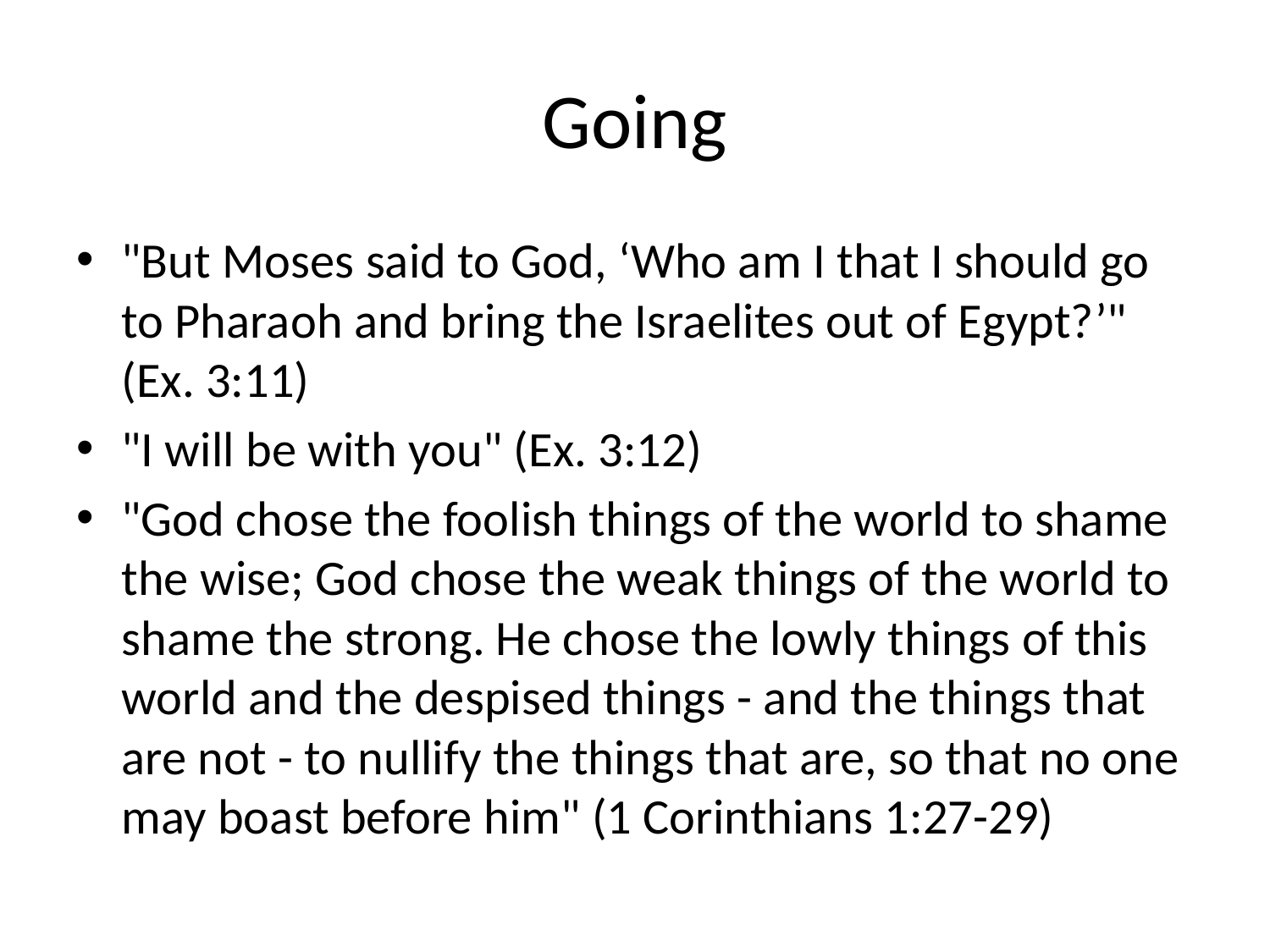

# Going
"But Moses said to God, ‘Who am I that I should go to Pharaoh and bring the Israelites out of Egypt?’" (Ex. 3:11)
"I will be with you" (Ex. 3:12)
"God chose the foolish things of the world to shame the wise; God chose the weak things of the world to shame the strong. He chose the lowly things of this world and the despised things - and the things that are not - to nullify the things that are, so that no one may boast before him" (1 Corinthians 1:27-29)